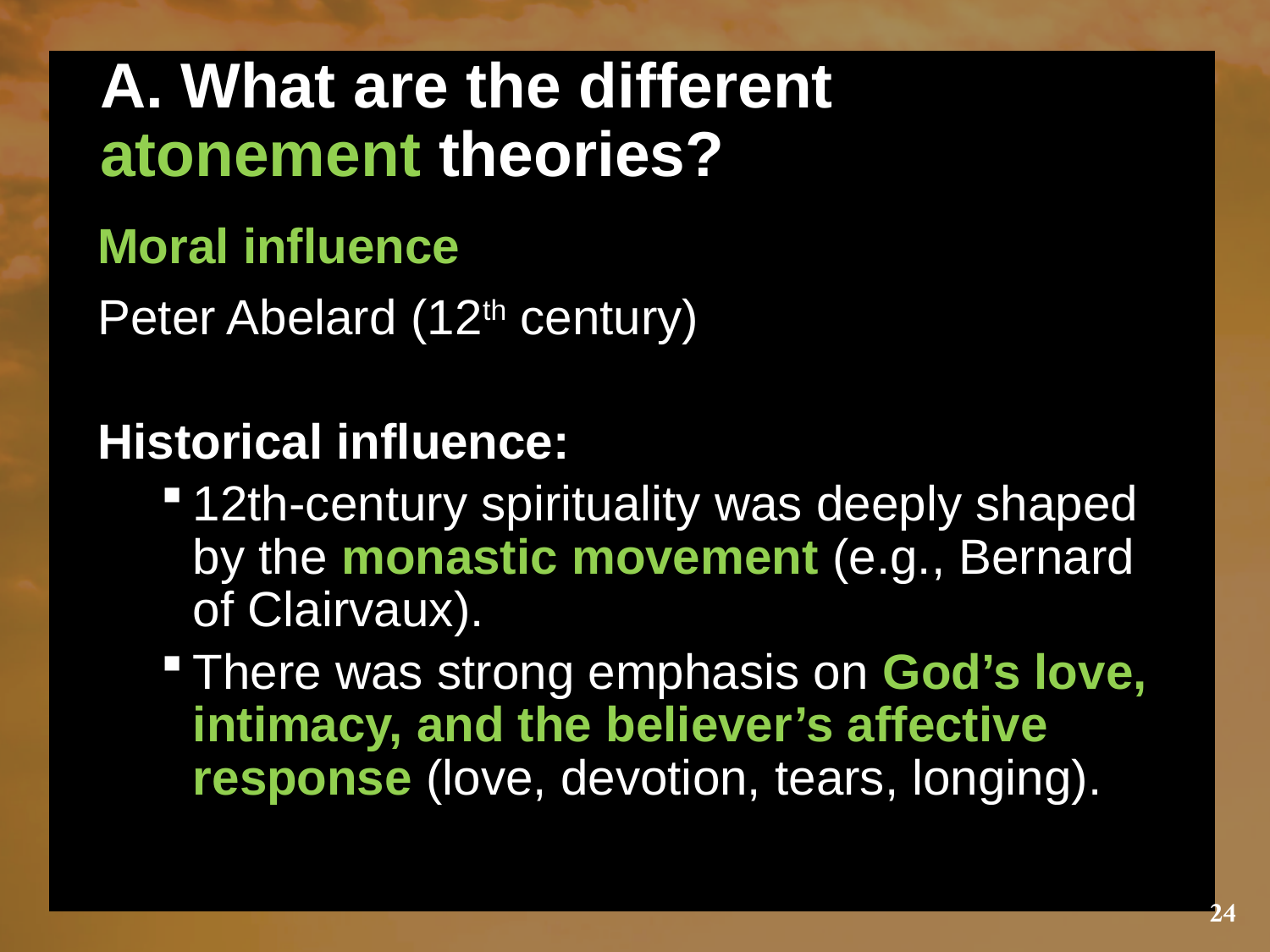

# A. What are the different atonement theories?
Moral influence
Peter Abelard (12th century)
Historical influence:
12th-century spirituality was deeply shaped by the monastic movement (e.g., Bernard of Clairvaux).
There was strong emphasis on God’s love, intimacy, and the believer’s affective response (love, devotion, tears, longing).

24